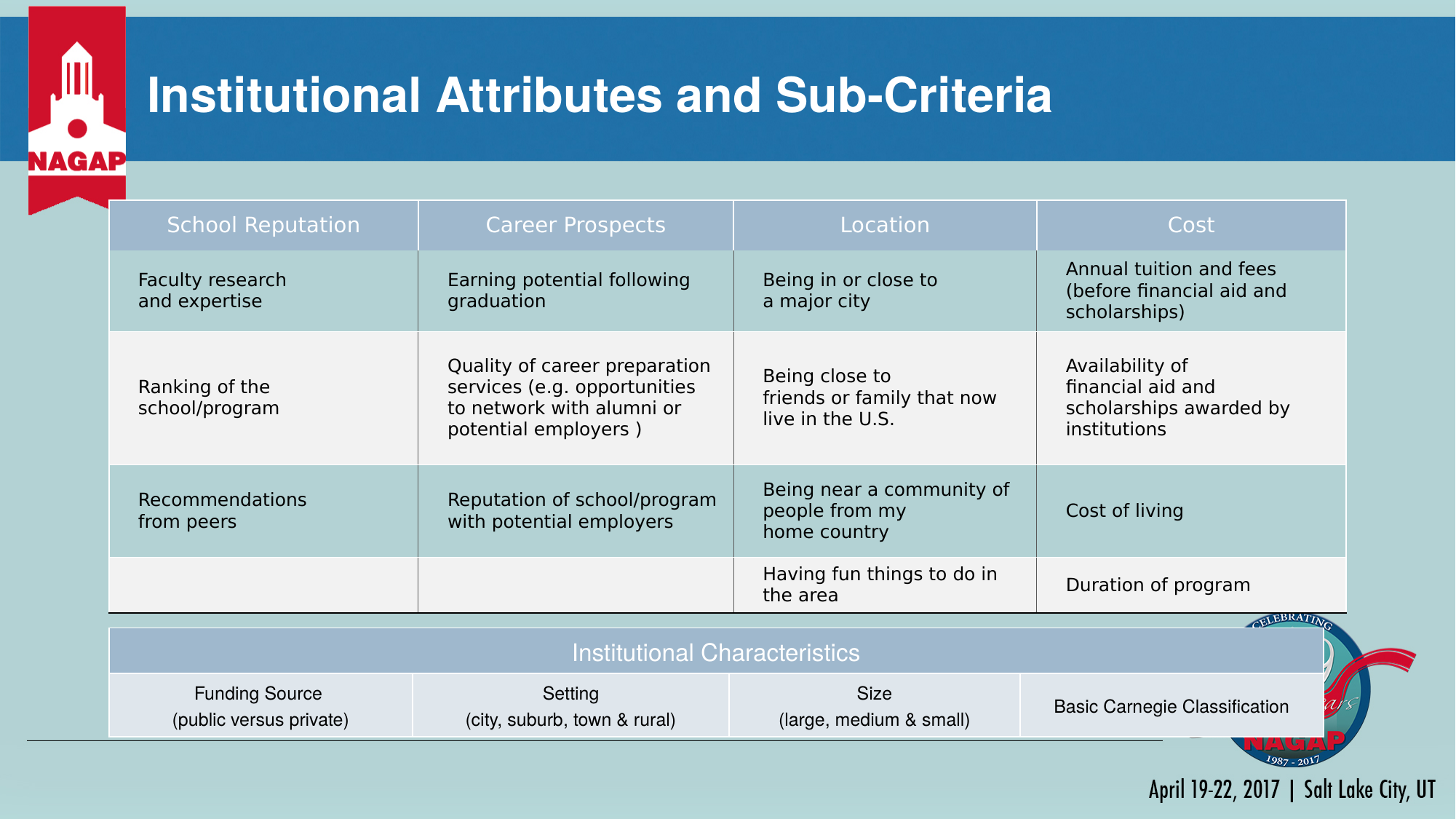

# Institutional Attributes and Sub-Criteria

| School Reputation | Career Prospects | Location | Cost |
| --- | --- | --- | --- |
| Faculty research and expertise | Earning potential following graduation | Being in or close to a major city | Annual tuition and fees (before financial aid and scholarships) |
| Ranking of the school/program | Quality of career preparation services (e.g. opportunities to network with alumni or potential employers ) | Being close to friends or family that now live in the U.S. | Availability of financial aid and scholarships awarded by institutions |
| Recommendations from peers | Reputation of school/program with potential employers | Being near a community of people from my home country | Cost of living |
|  |  | Having fun things to do in the area | Duration of program |
| Institutional Characteristics |  |  |  |
| --- | --- | --- | --- |
| Funding Source (public versus private) | Setting (city, suburb, town & rural) | Size (large, medium & small) | Basic Carnegie Classification |